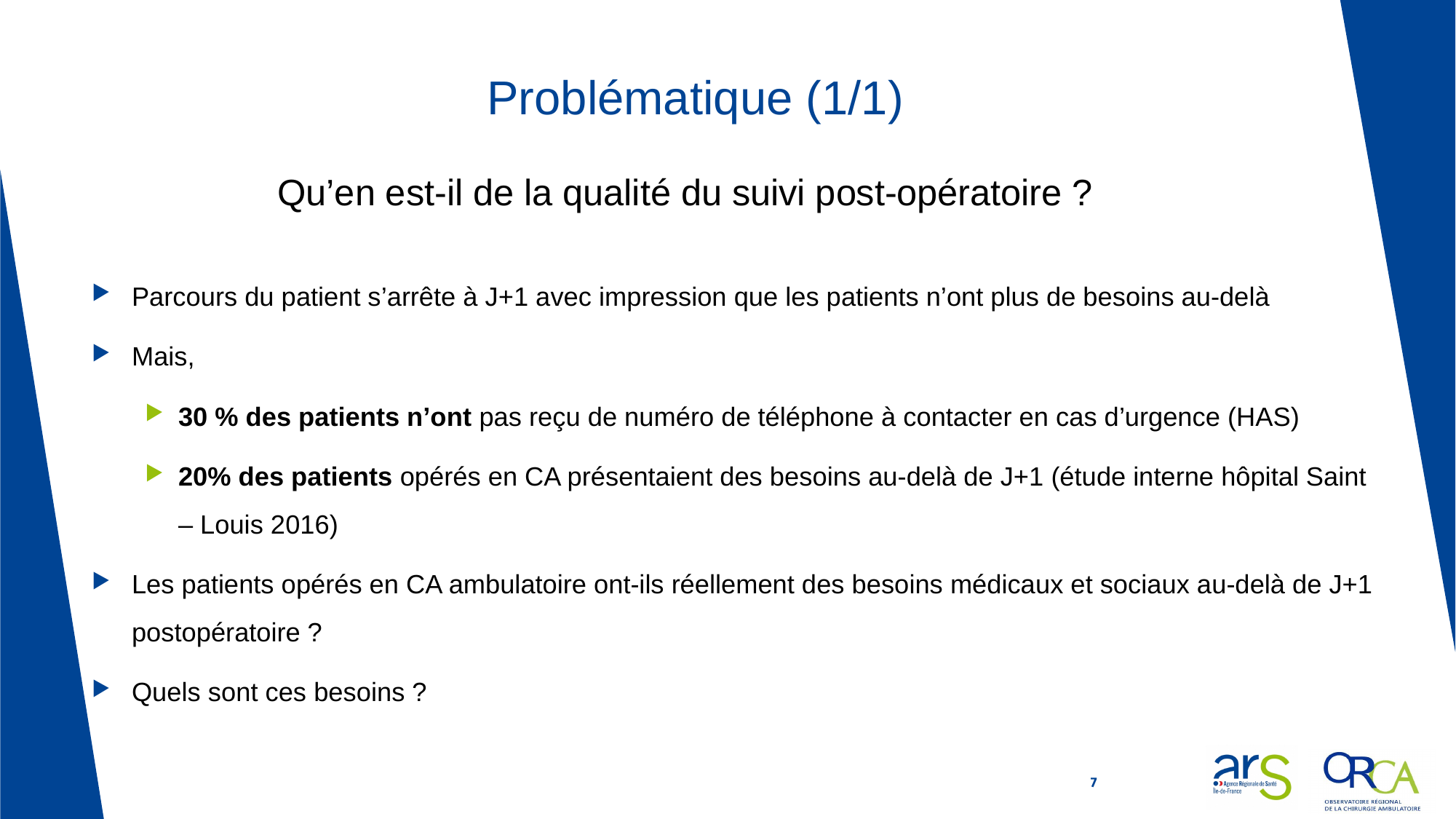

# Problématique (1/1) Qu’en est-il de la qualité du suivi post-opératoire ?
Parcours du patient s’arrête à J+1 avec impression que les patients n’ont plus de besoins au-delà
Mais,
30 % des patients n’ont pas reçu de numéro de téléphone à contacter en cas d’urgence (HAS)
20% des patients opérés en CA présentaient des besoins au-delà de J+1 (étude interne hôpital Saint – Louis 2016)
Les patients opérés en CA ambulatoire ont-ils réellement des besoins médicaux et sociaux au-delà de J+1 postopératoire ?
Quels sont ces besoins ?

7